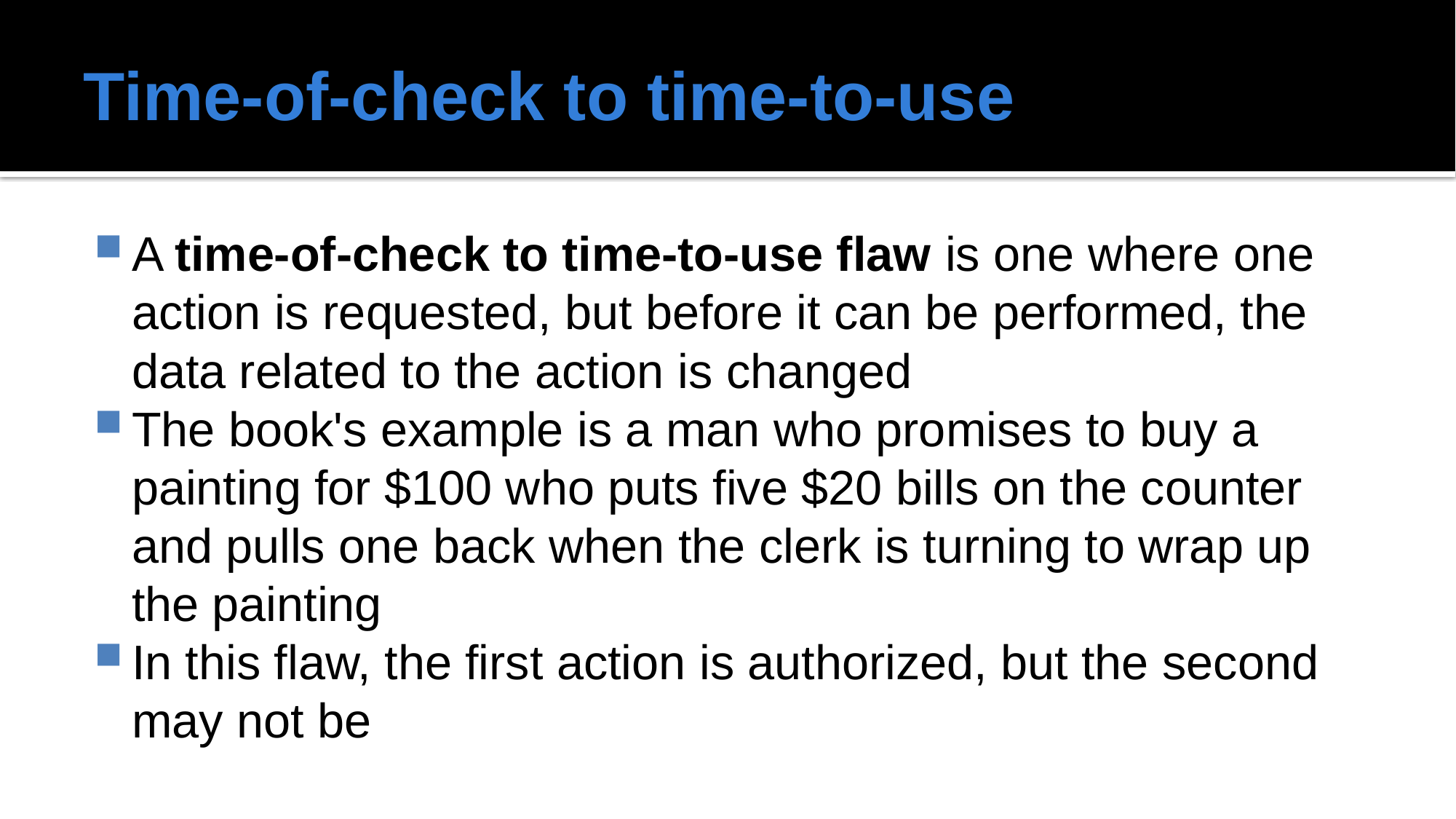

# Time-of-check to time-to-use
A time-of-check to time-to-use flaw is one where one action is requested, but before it can be performed, the data related to the action is changed
The book's example is a man who promises to buy a painting for $100 who puts five $20 bills on the counter and pulls one back when the clerk is turning to wrap up the painting
In this flaw, the first action is authorized, but the second may not be